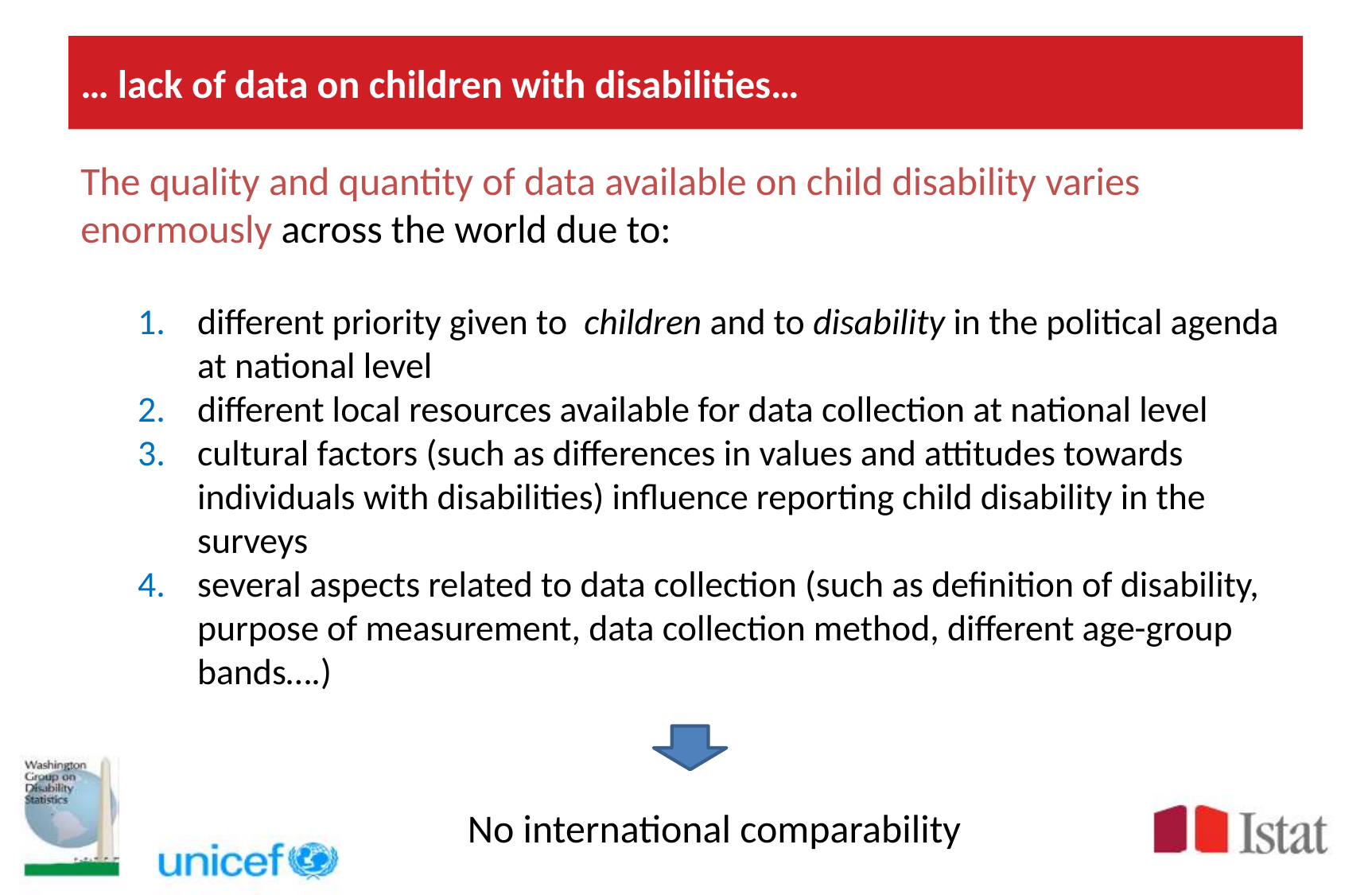

# … lack of data on children with disabilities…
The quality and quantity of data available on child disability varies enormously across the world due to:

different priority given to  children and to disability in the political agenda at national level
different local resources available for data collection at national level
cultural factors (such as differences in values and attitudes towards individuals with disabilities) influence reporting child disability in the surveys
several aspects related to data collection (such as definition of disability, purpose of measurement, data collection method, different age-group bands….)

No international comparability